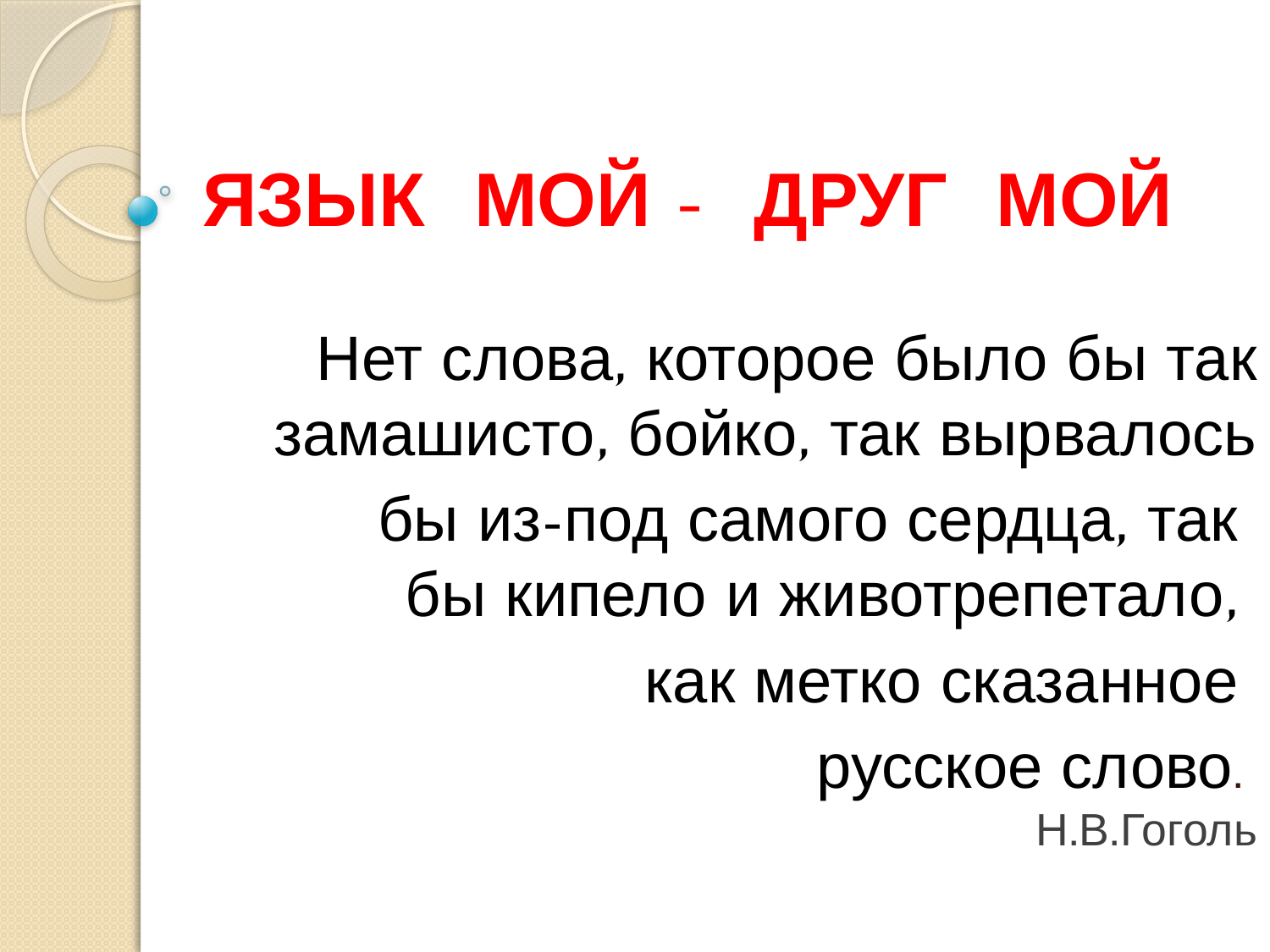

# ЯЗЫК  МОЙ -  ДРУГ  МОЙ
Нет слова, которое было бы так замашисто, бойко, так вырвалось
бы из-под самого сердца, так 
бы кипело и животрепетало,
как метко сказанное
русское слово. 
Н.В.Гоголь